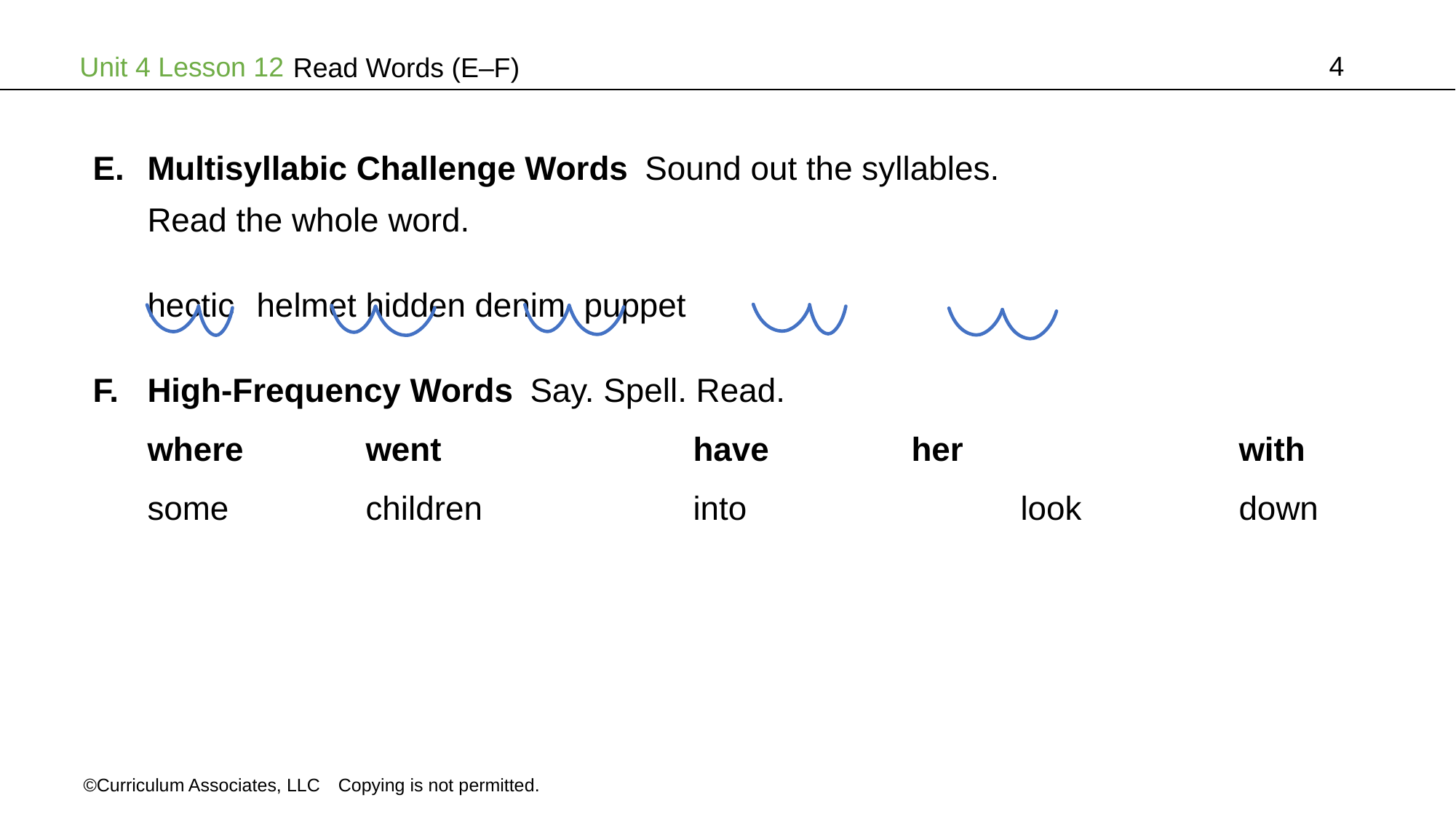

4
Read Words (E–F)

Multisyllabic Challenge Words Sound out the syllables.
Read the whole word.
hectic	helmet	hidden	denim	puppet
High-Frequency Words Say. Spell. Read.
where		went			have		her			with
some		children		into			look		down